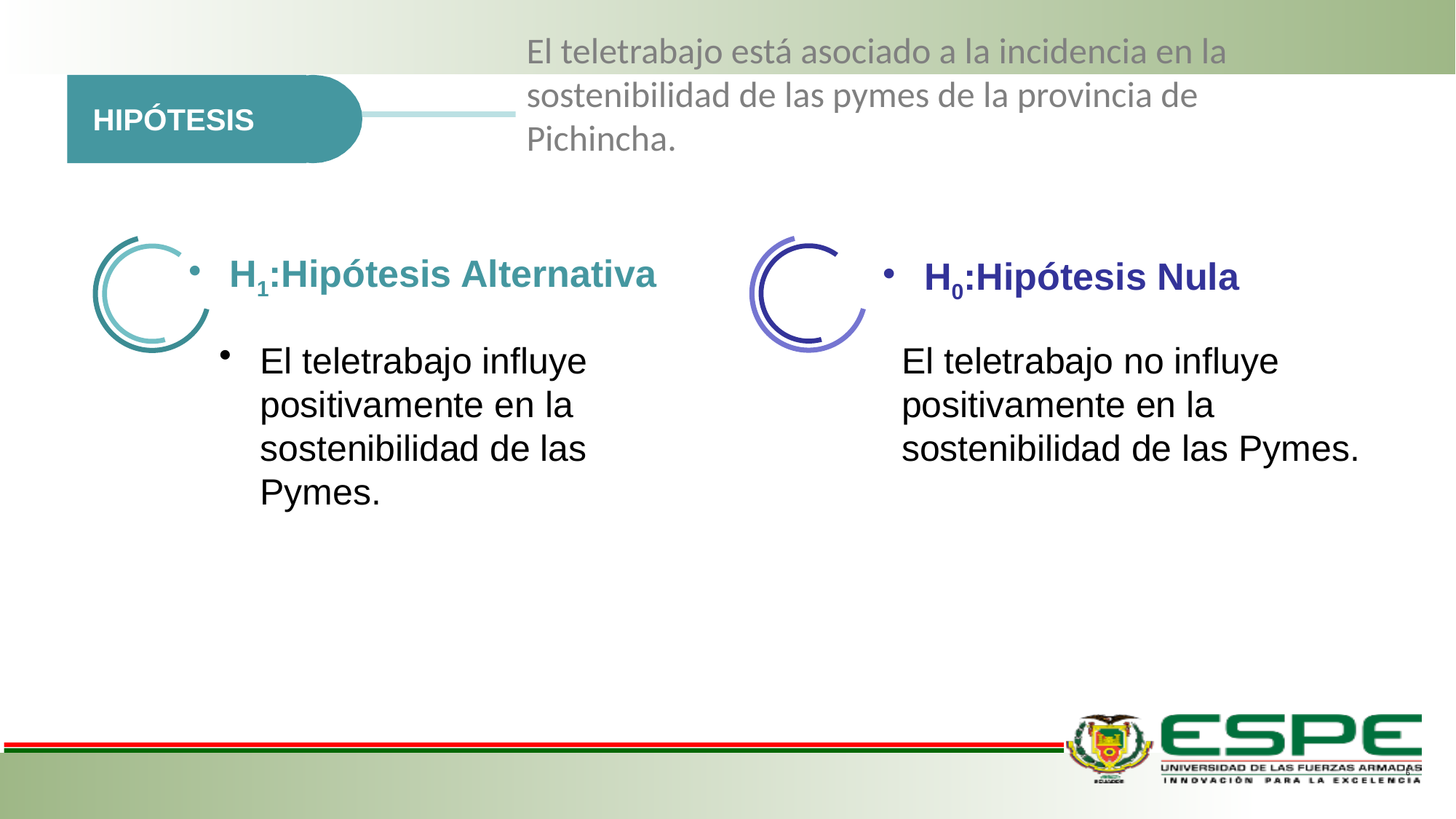

El teletrabajo está asociado a la incidencia en la sostenibilidad de las pymes de la provincia de Pichincha.
HIPÓTESIS
H1:Hipótesis Alternativa
H0:Hipótesis Nula
El teletrabajo influye positivamente en la sostenibilidad de las Pymes.
El teletrabajo no influye positivamente en la sostenibilidad de las Pymes.
6